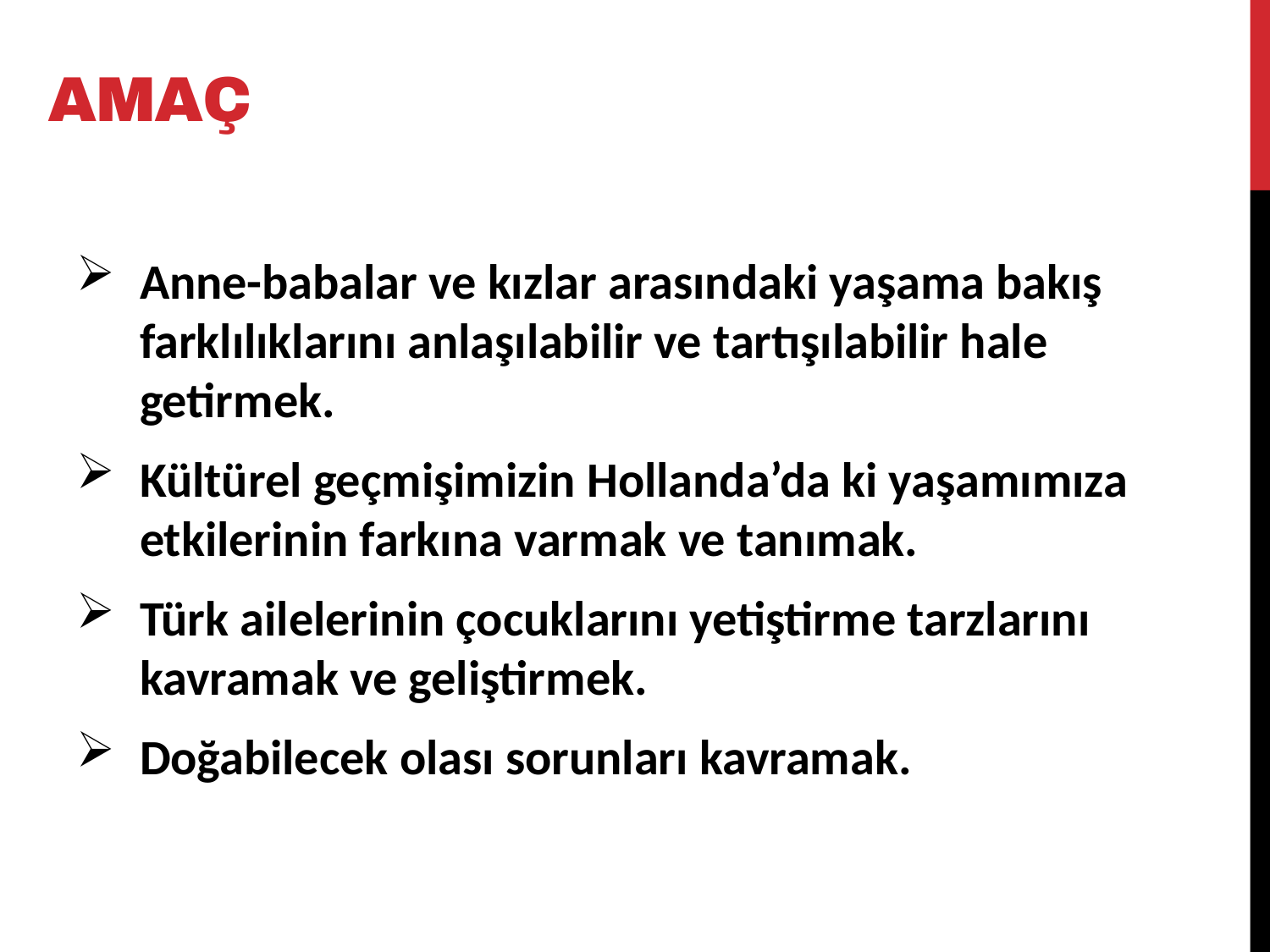

# AmaÇ
Anne-babalar ve kızlar arasındaki yaşama bakış farklılıklarını anlaşılabilir ve tartışılabilir hale getirmek.
Kültürel geçmişimizin Hollanda’da ki yaşamımıza
etkilerinin farkına varmak ve tanımak.
Türk ailelerinin çocuklarını yetiştirme tarzlarını kavramak ve geliştirmek.
Doğabilecek olası sorunları kavramak.